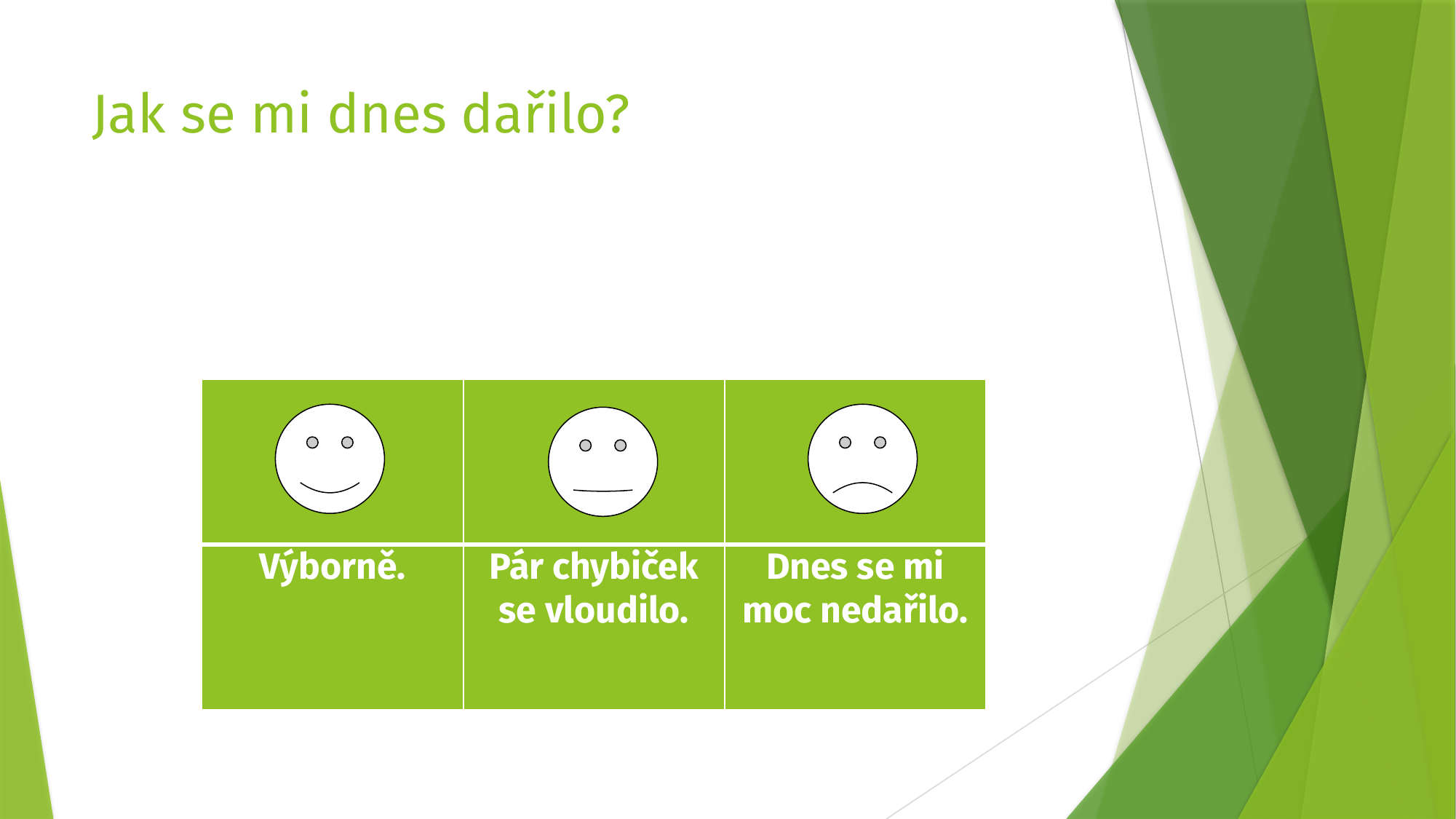

# Jak se mi dnes dařilo?
|  |  |  |
| --- | --- | --- |
| Výborně. | Pár chybiček se vloudilo. | Dnes se mi moc nedařilo. |